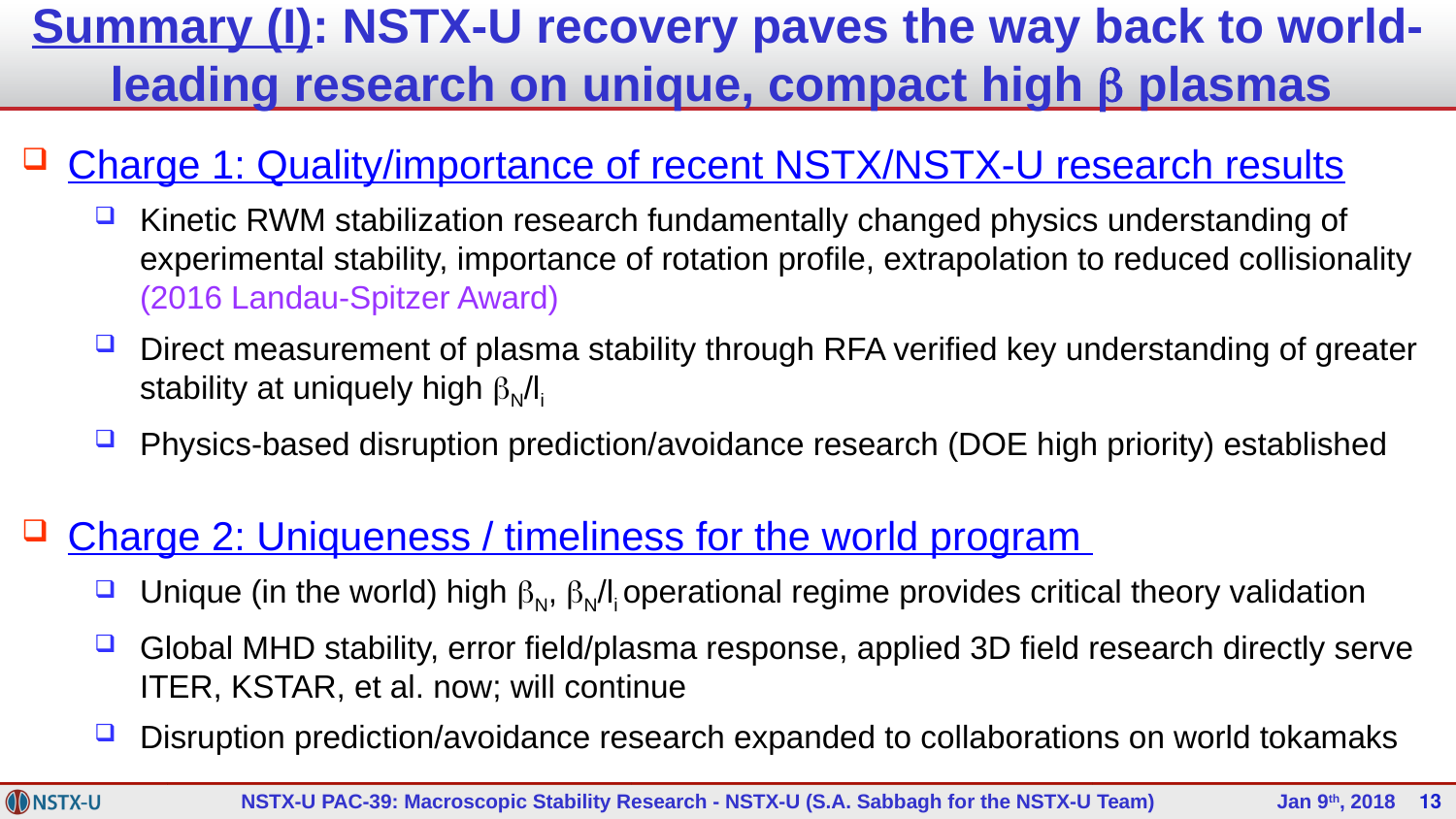

# Summary (I): NSTX-U recovery paves the way back to world-leading research on unique, compact high β plasmas
Charge 1: Quality/importance of recent NSTX/NSTX-U research results
Kinetic RWM stabilization research fundamentally changed physics understanding of experimental stability, importance of rotation profile, extrapolation to reduced collisionality (2016 Landau-Spitzer Award)
Direct measurement of plasma stability through RFA verified key understanding of greater stability at uniquely high βN/li
Physics-based disruption prediction/avoidance research (DOE high priority) established
Charge 2: Uniqueness / timeliness for the world program
Unique (in the world) high βN, βN/li operational regime provides critical theory validation
Global MHD stability, error field/plasma response, applied 3D field research directly serve ITER, KSTAR, et al. now; will continue
Disruption prediction/avoidance research expanded to collaborations on world tokamaks